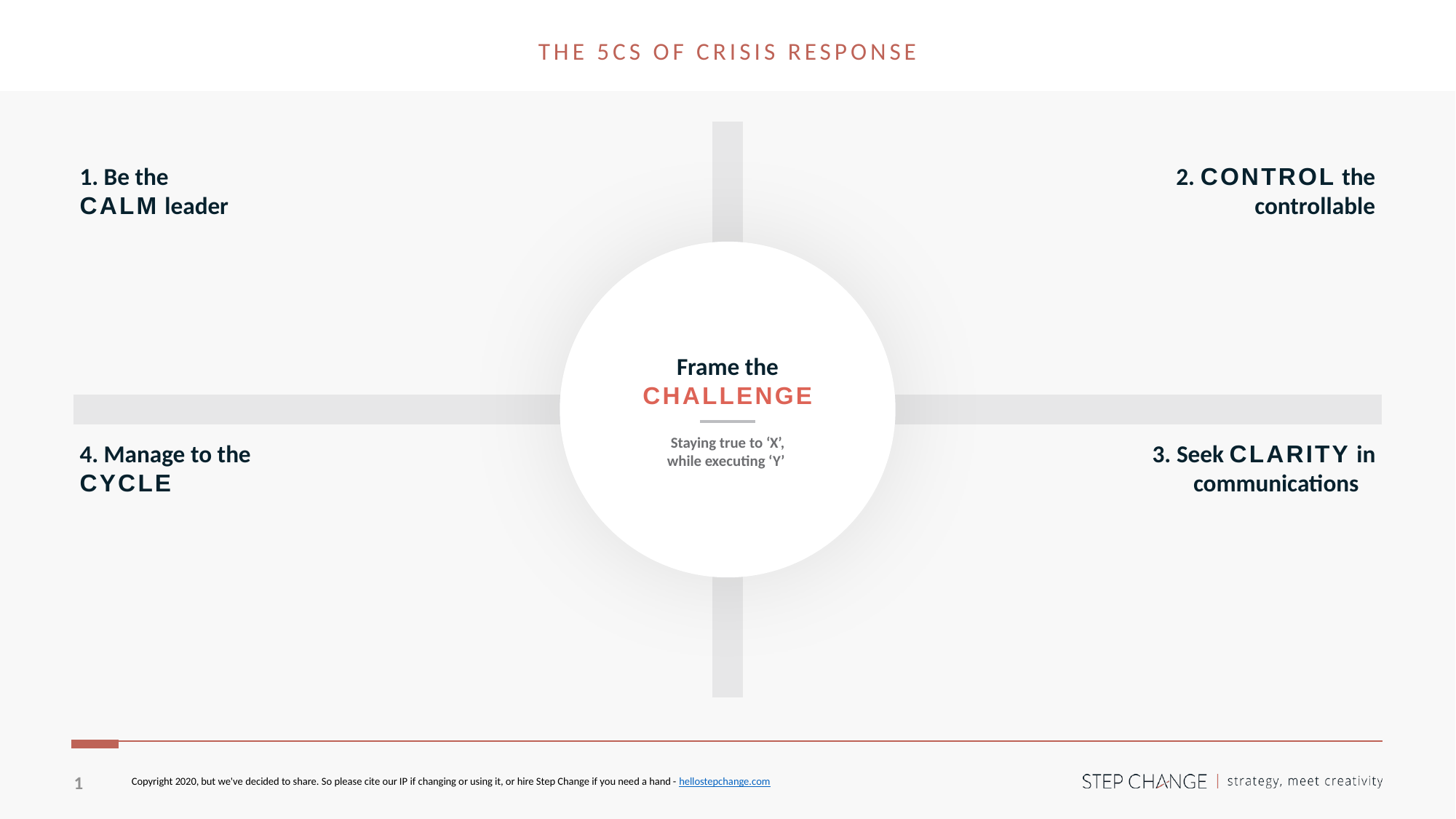

The 5Cs of Crisis Response

1. Be the CALM leader
2. CONTROL the controllable

Frame the CHALLENGE

Staying true to ‘X’, while executing ‘Y’

4. Manage to the CYCLE
3. Seek CLARITY in communications
1